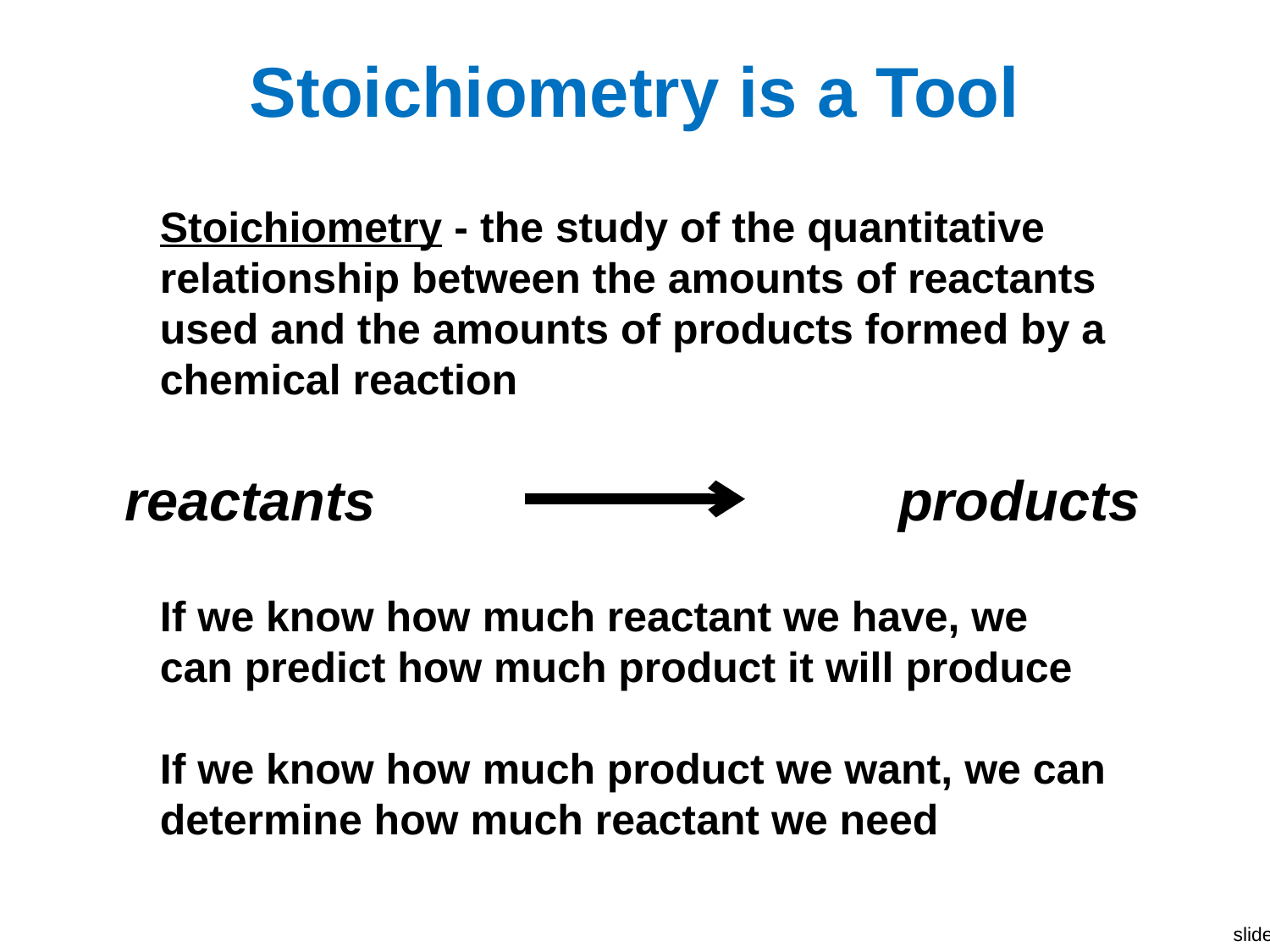

# Stoichiometry is a Tool
Stoichiometry - the study of the quantitative relationship between the amounts of reactants used and the amounts of products formed by a chemical reaction
reactants
products
If we know how much reactant we have, we can predict how much product it will produce
If we know how much product we want, we can determine how much reactant we need